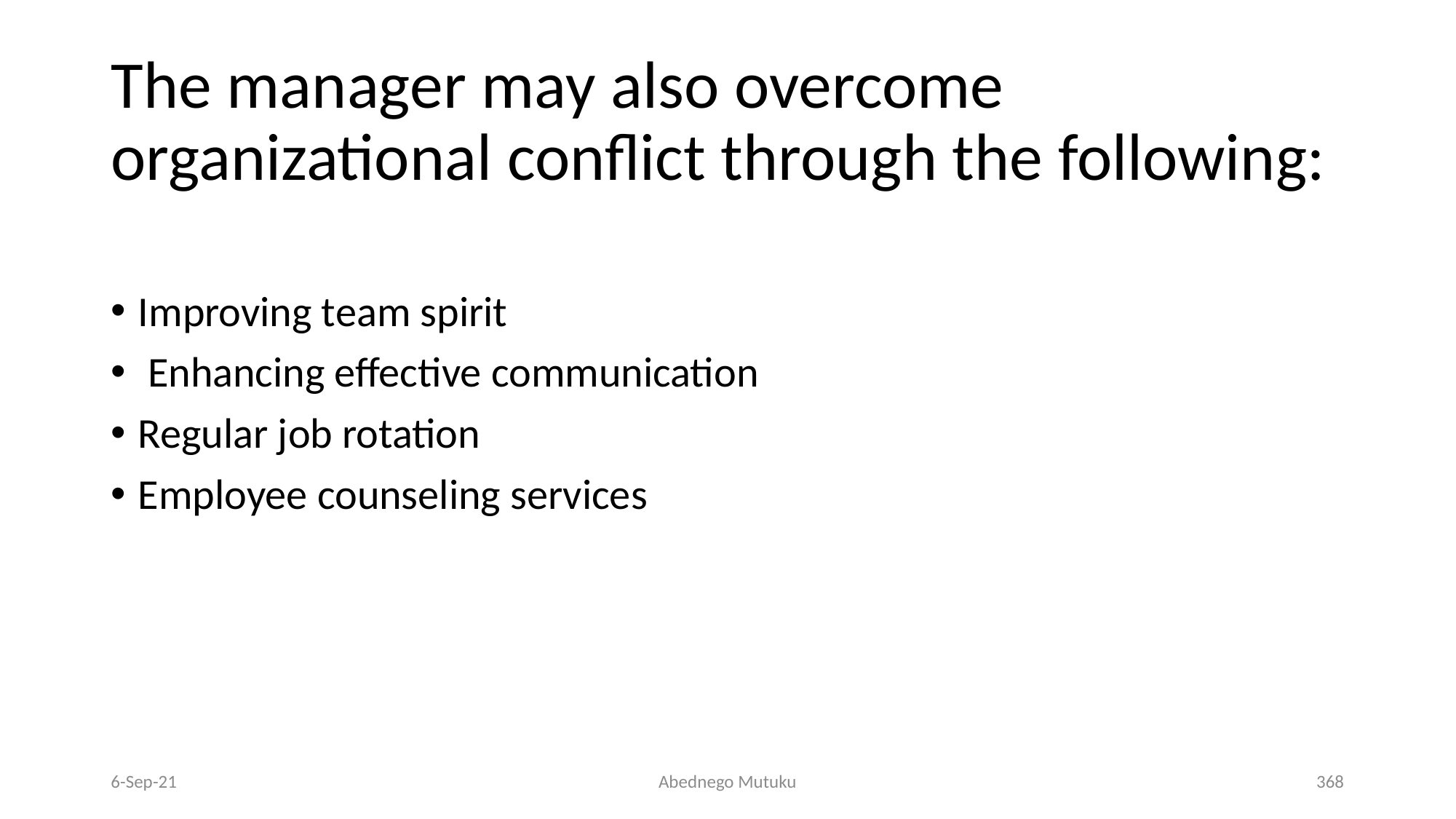

# The manager may also overcome organizational conflict through the following:

Improving team spirit
 Enhancing effective communication
Regular job rotation
Employee counseling services

6-Sep-21
Abednego Mutuku
368